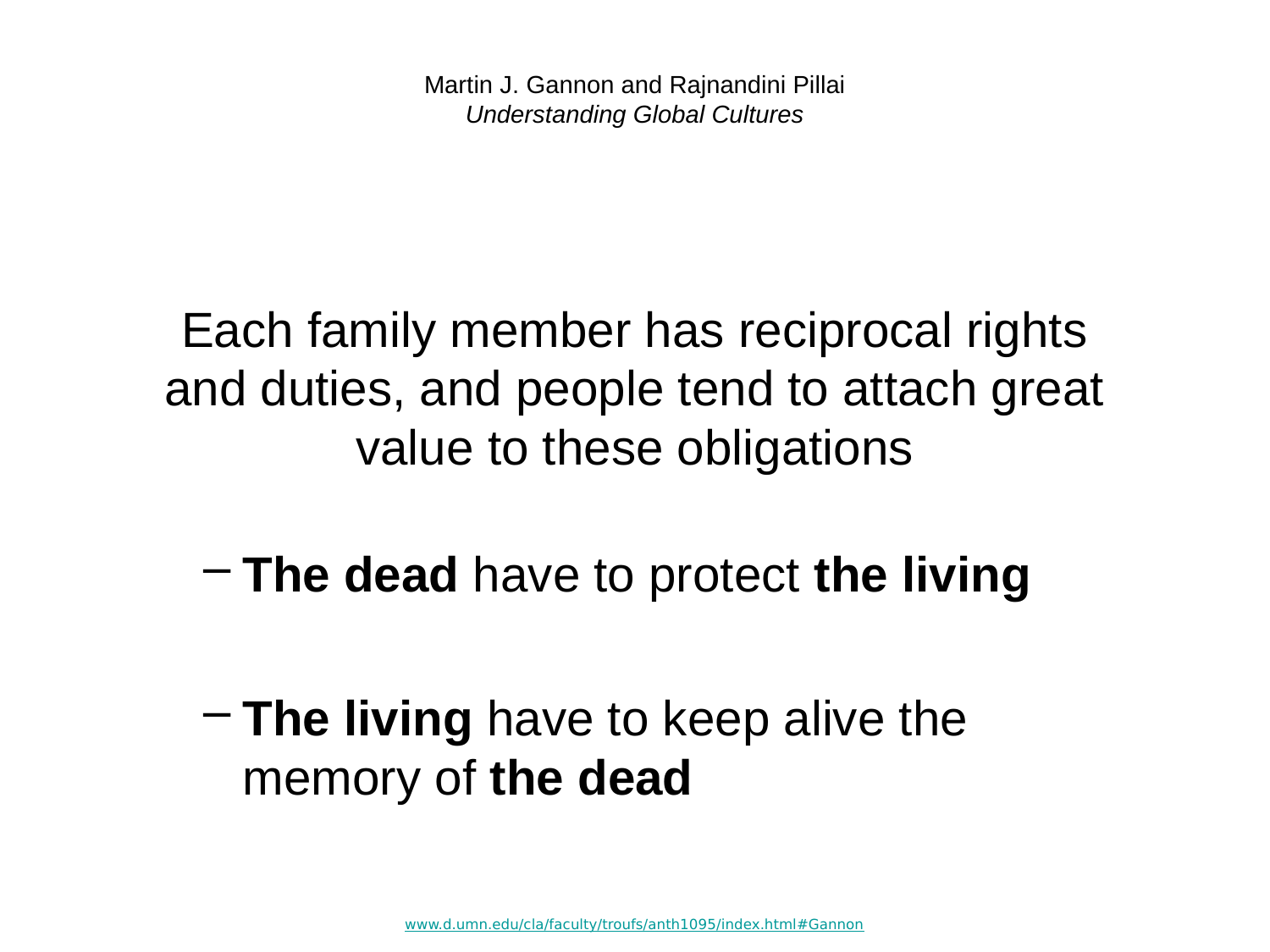

# Martin J. Gannon and Rajnandini Pillai Understanding Global Cultures
Each family member has reciprocal rights and duties, and people tend to attach great value to these obligations

The dead have to protect the living

The living have to keep alive the memory of the dead
www.d.umn.edu/cla/faculty/troufs/anth1095/index.html#Gannon